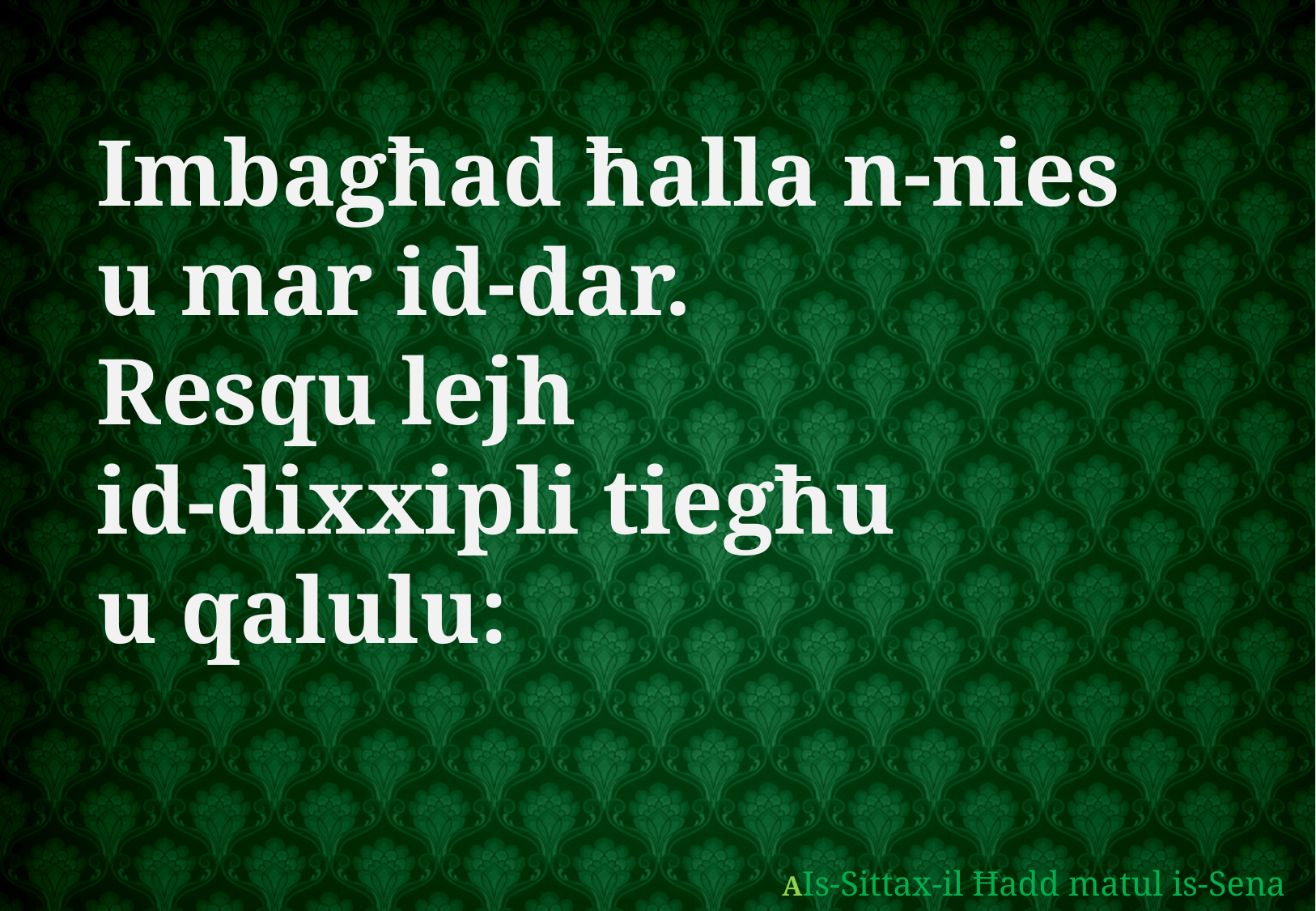

Imbagħad ħalla n-nies
u mar id-dar.
Resqu lejh
id-dixxipli tiegħu
u qalulu:
AIs-Sittax-il Ħadd matul is-Sena